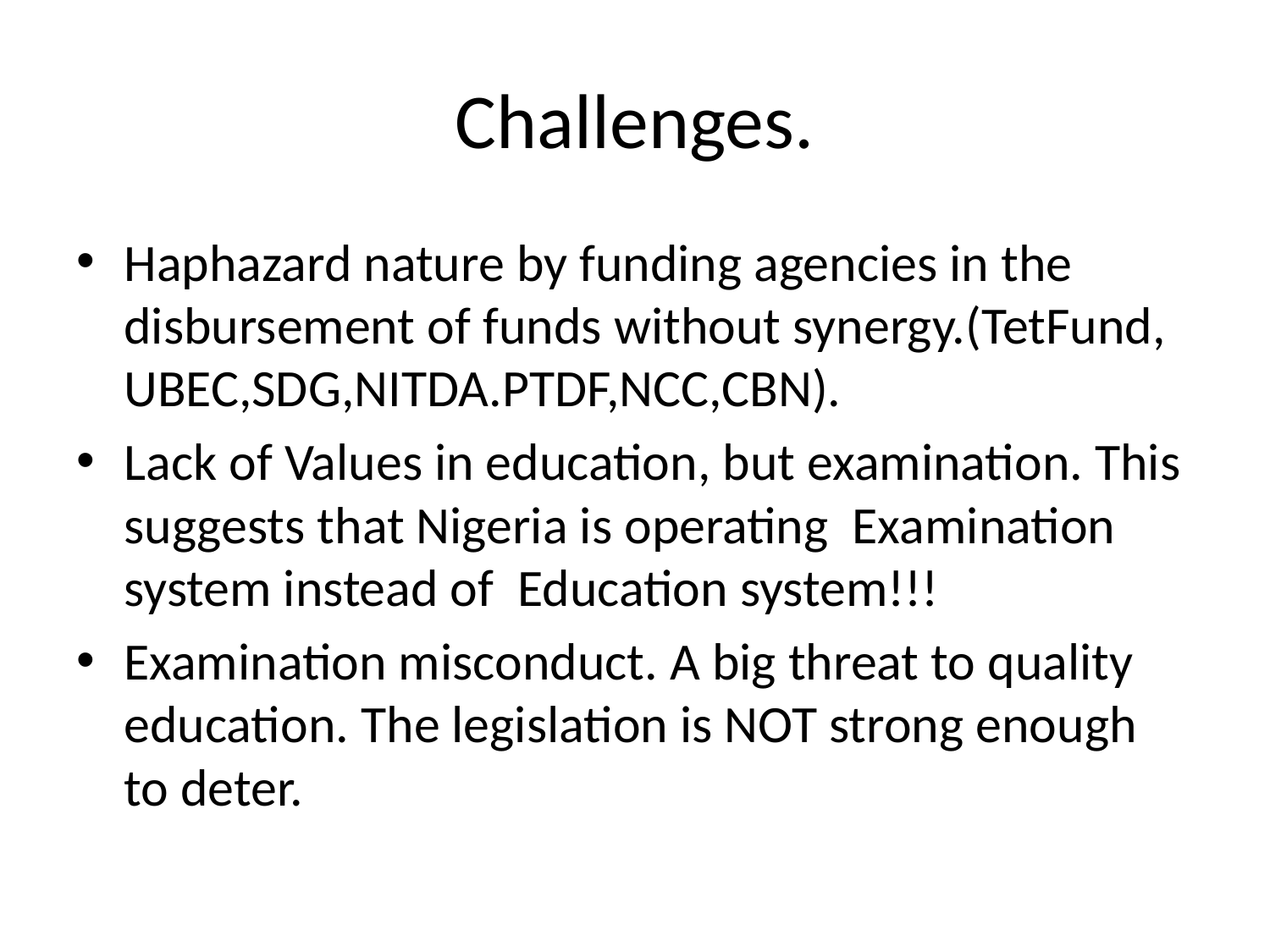

# Challenges.
Haphazard nature by funding agencies in the disbursement of funds without synergy.(TetFund, UBEC,SDG,NITDA.PTDF,NCC,CBN).
Lack of Values in education, but examination. This suggests that Nigeria is operating  Examination system instead of  Education system!!!
Examination misconduct. A big threat to quality education. The legislation is NOT strong enough to deter.